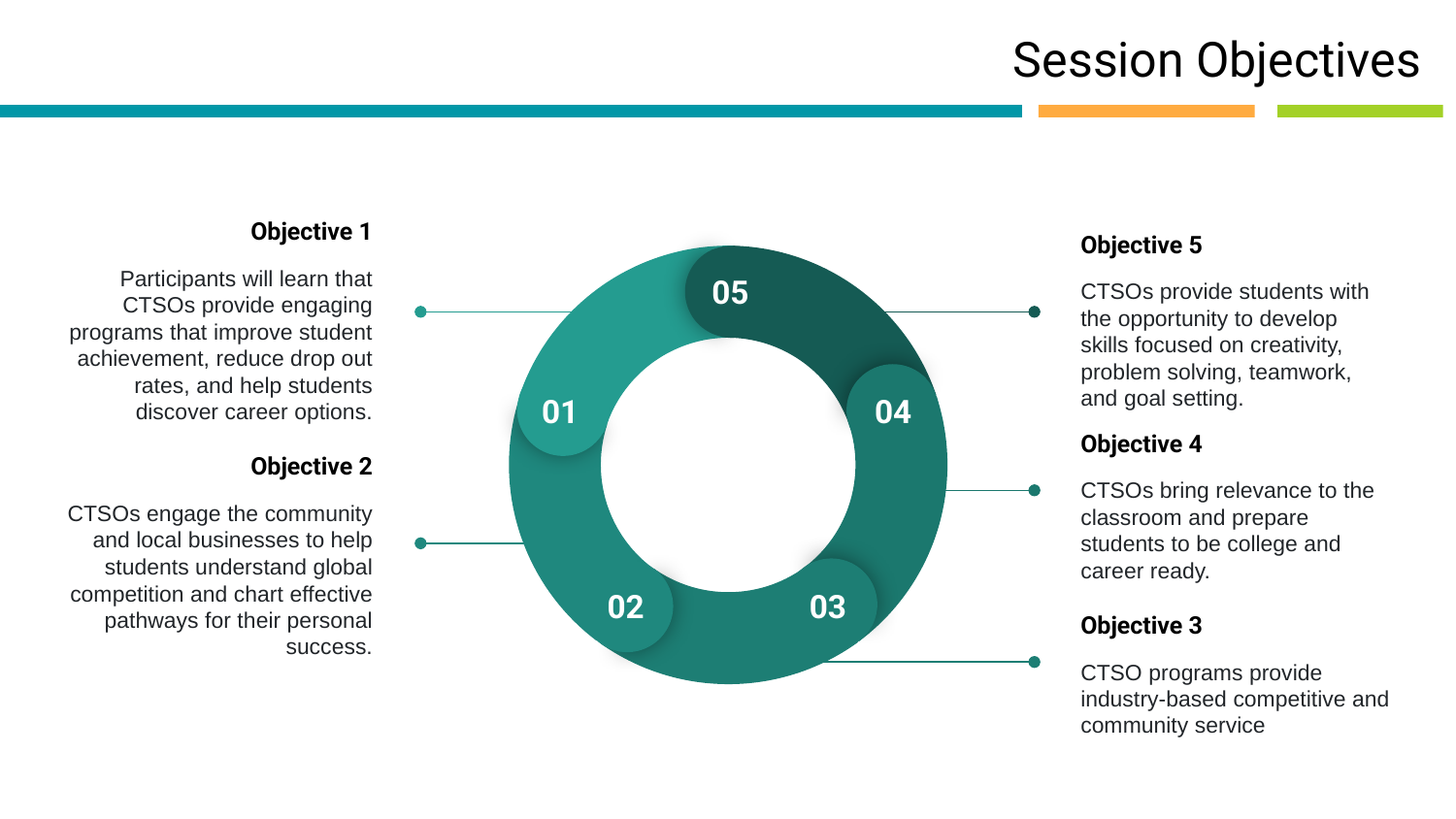

Session Objectives

05

01
04

02
03
Objective 1

Participants will learn that CTSOs provide engaging programs that improve student achievement, reduce drop out rates, and help students discover career options.
Objective 5

CTSOs provide students with the opportunity to develop skills focused on creativity, problem solving, teamwork, and goal setting.
Objective 4

CTSOs bring relevance to the classroom and prepare students to be college and career ready.
Objective 2

CTSOs engage the community and local businesses to help students understand global competition and chart effective pathways for their personal success.
Objective 3

CTSO programs provide industry-based competitive and community service